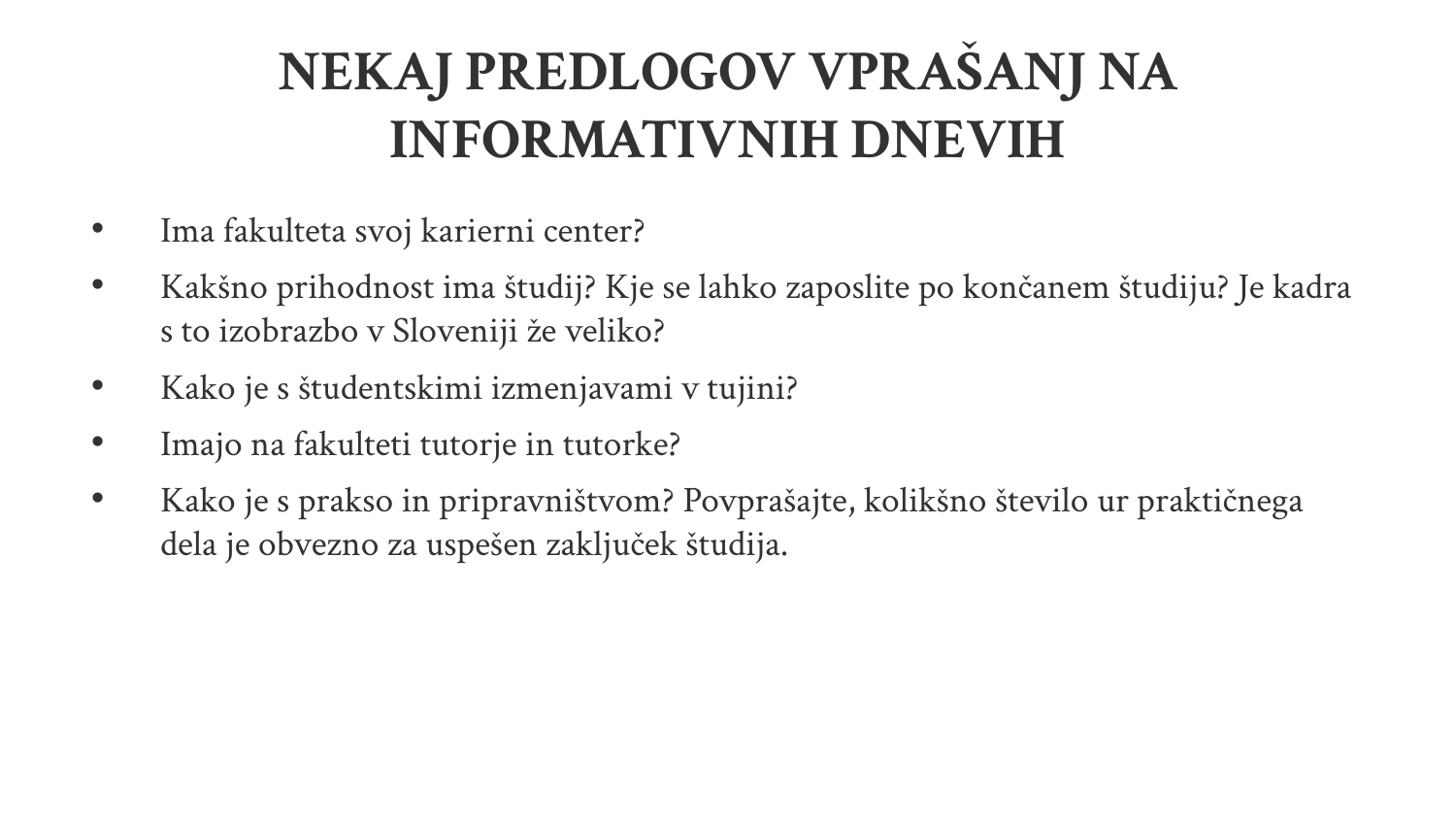

27
# Nekaj predlogov vprašanj na informativnih dnevih
Ima fakulteta svoj karierni center?
Kakšno prihodnost ima študij? Kje se lahko zaposlite po končanem študiju? Je kadra s to izobrazbo v Sloveniji že veliko?
Kako je s študentskimi izmenjavami v tujini?
Imajo na fakulteti tutorje in tutorke?
Kako je s prakso in pripravništvom? Povprašajte, kolikšno število ur praktičnega dela je obvezno za uspešen zaključek študija.